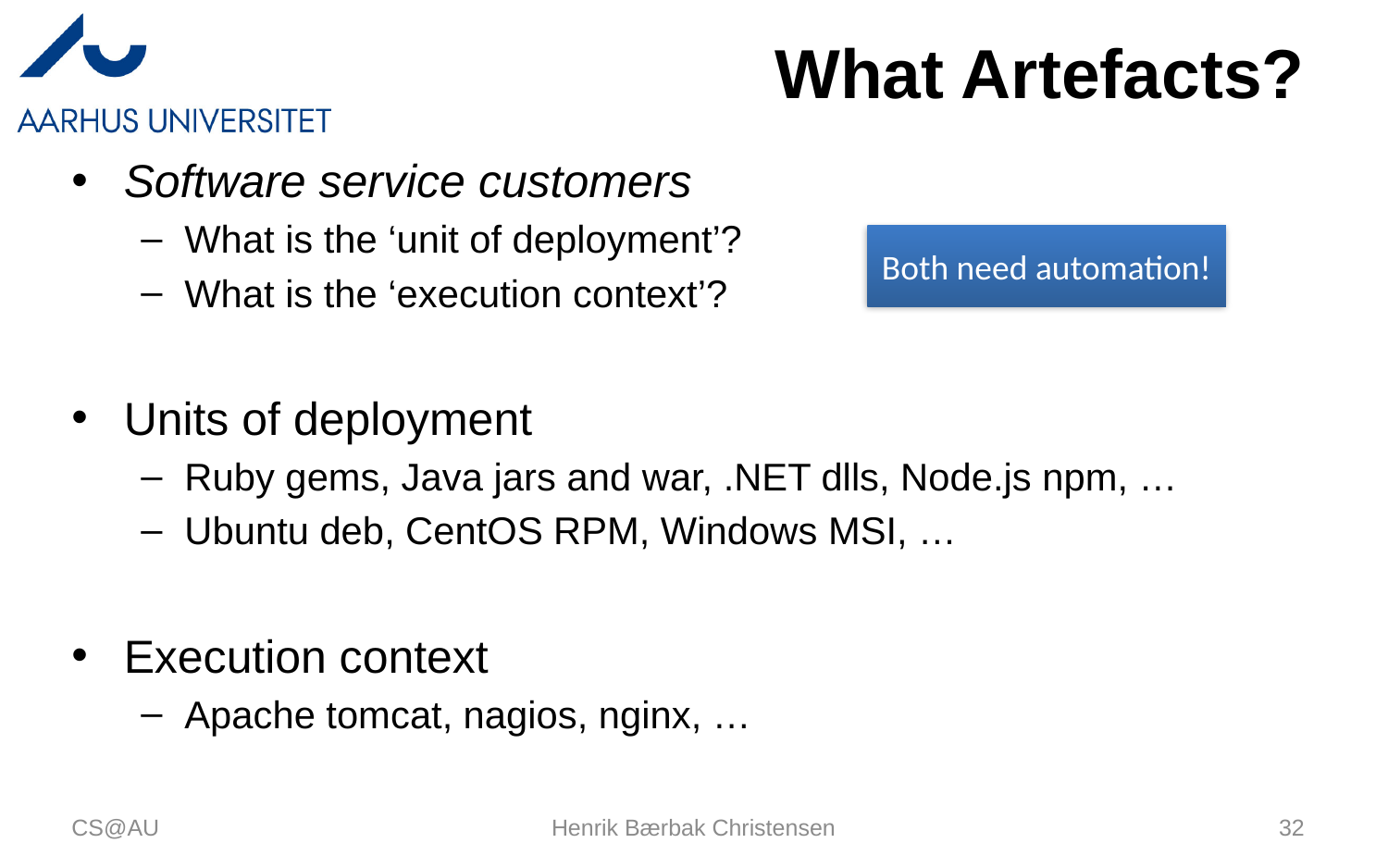

# What Artefacts?
Software service customers
What is the ‘unit of deployment’?
What is the ‘execution context’?

Units of deployment
Ruby gems, Java jars and war, .NET dlls, Node.js npm, …
Ubuntu deb, CentOS RPM, Windows MSI, …

Execution context
Apache tomcat, nagios, nginx, …
Both need automation!
CS@AU
Henrik Bærbak Christensen
32